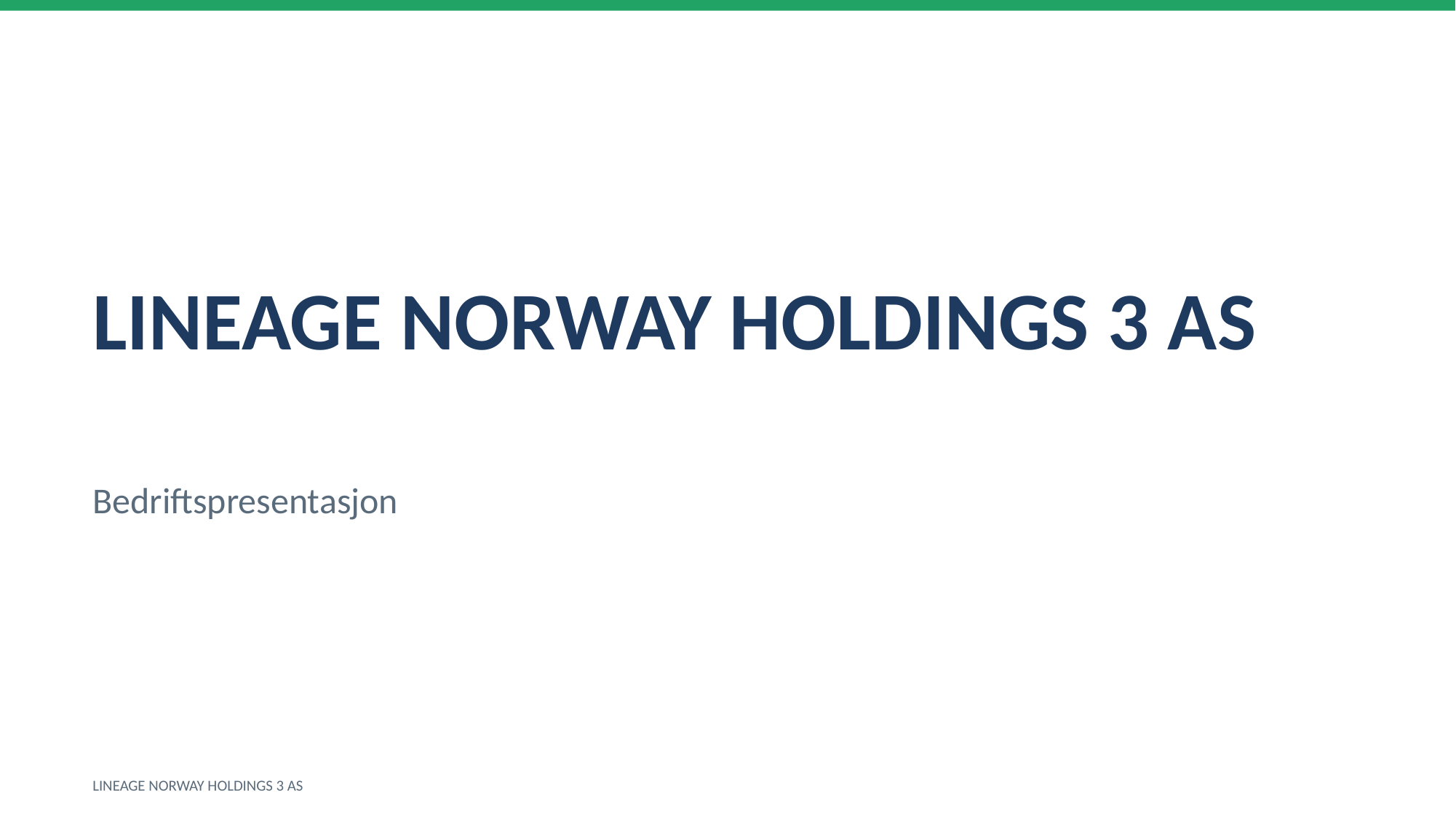

LINEAGE NORWAY HOLDINGS 3 AS
Bedriftspresentasjon
LINEAGE NORWAY HOLDINGS 3 AS